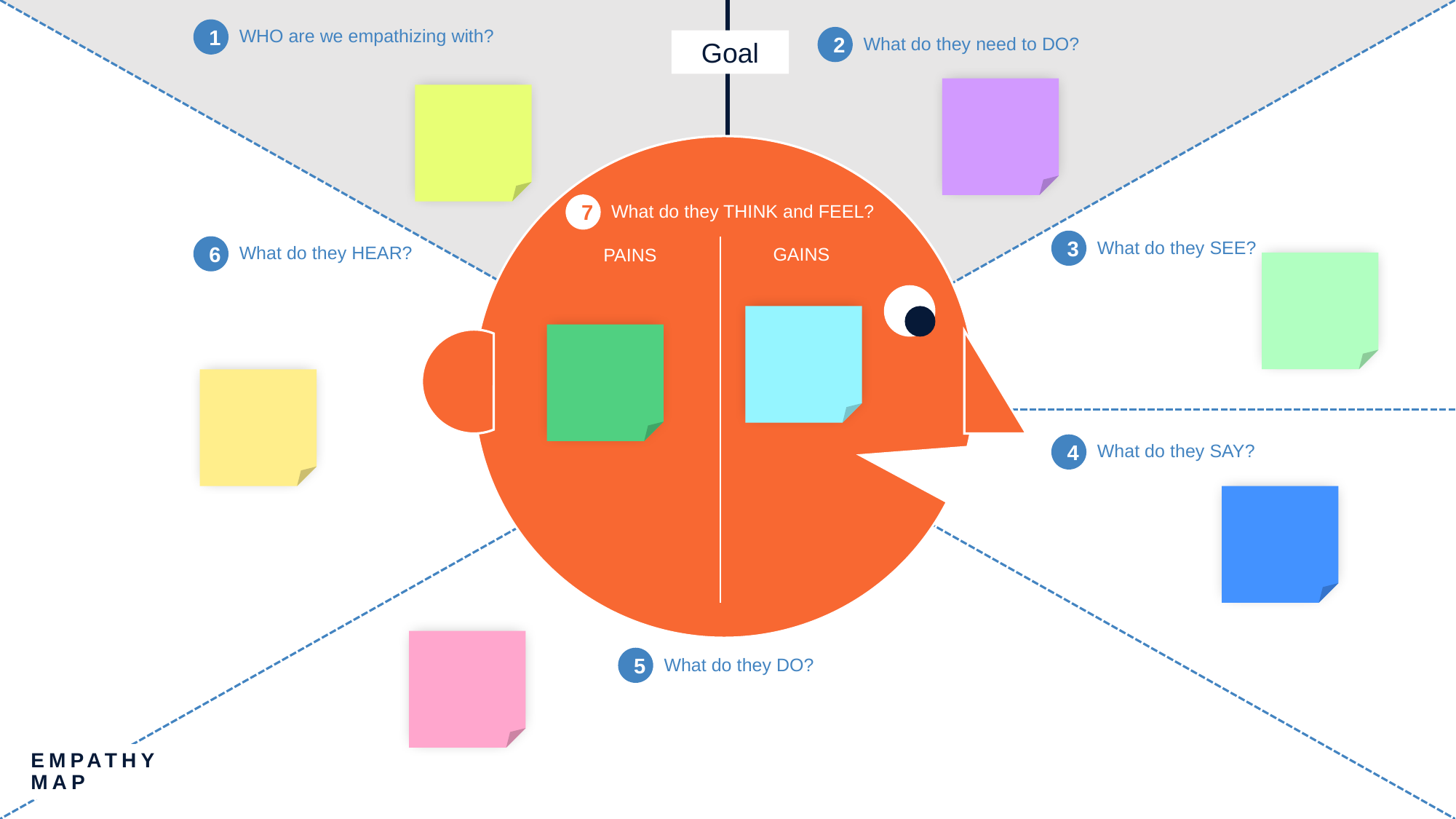

1
WHO are we empathizing with?
2
What do they need to DO?
Goal

What do they THINK and FEEL?
7
3
What do they SEE?
6
What do they HEAR?
GAINS
PAINS

4
What do they SAY?

5
What do they DO?
EMPATHY MAP